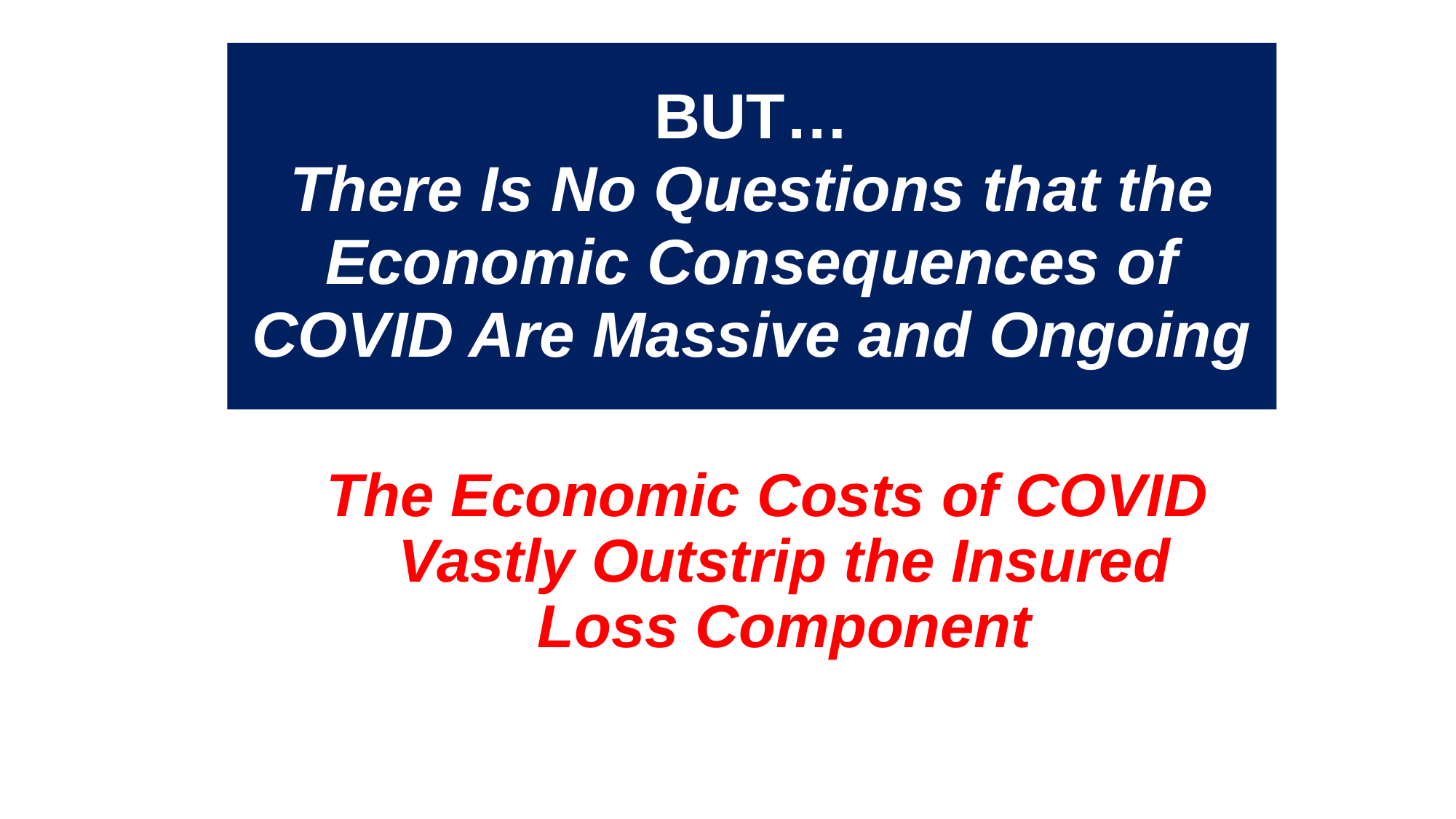

BUT…
There Is No Questions that the Economic Consequences of COVID Are Massive and Ongoing
The Economic Costs of COVID Vastly Outstrip the Insured Loss Component
21